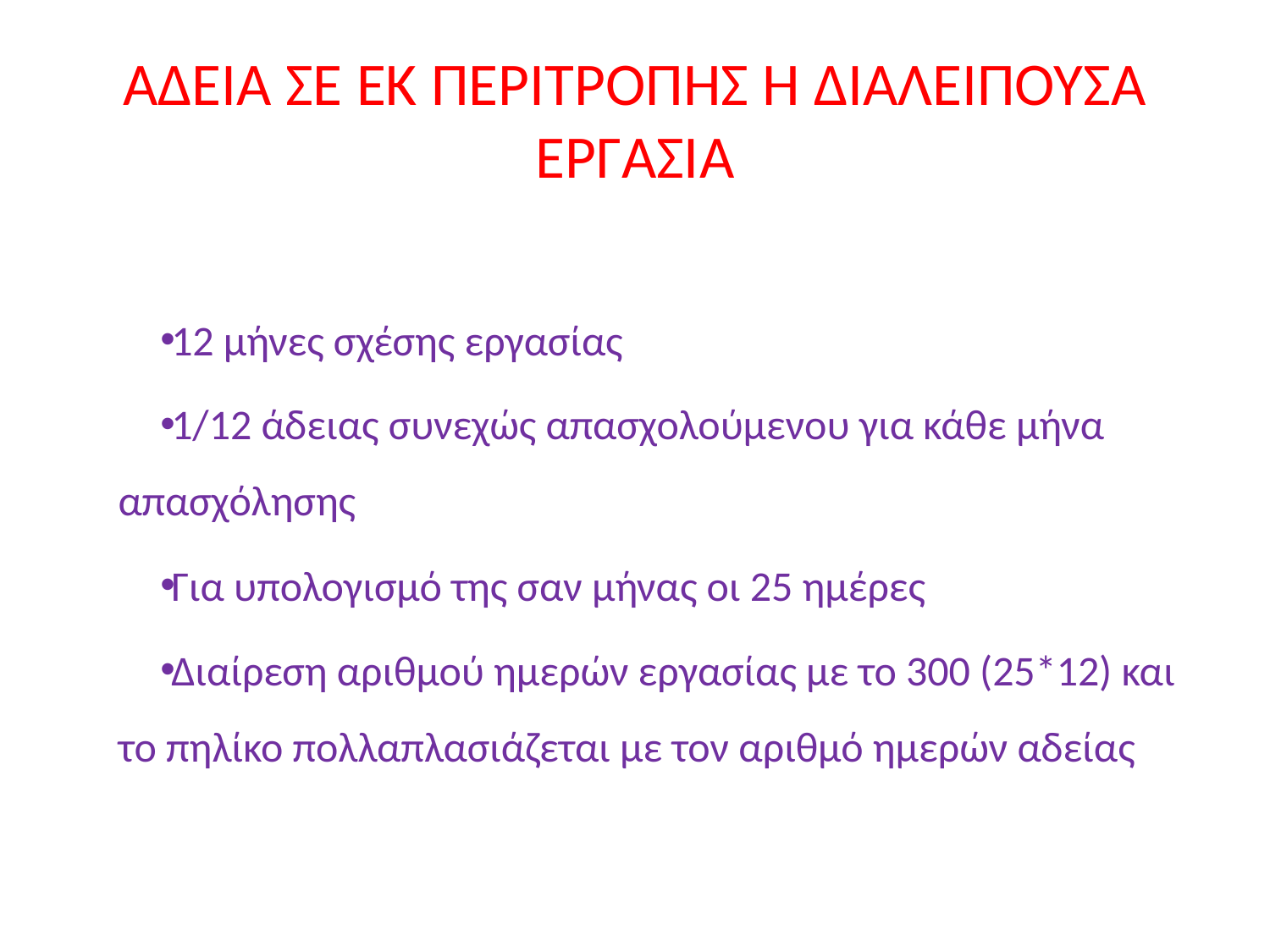

# ΑΔΕΙΑ ΣΕ ΕΚ ΠΕΡΙΤΡΟΠΗΣ Η ΔΙΑΛΕΙΠΟΥΣΑ ΕΡΓΑΣΙΑ

12 μήνες σχέσης εργασίας
1/12 άδειας συνεχώς απασχολούμενου για κάθε μήνα απασχόλησης
Για υπολογισμό της σαν μήνας οι 25 ημέρες
Διαίρεση αριθμού ημερών εργασίας με το 300 (25*12) και το πηλίκο πολλαπλασιάζεται με τον αριθμό ημερών αδείας